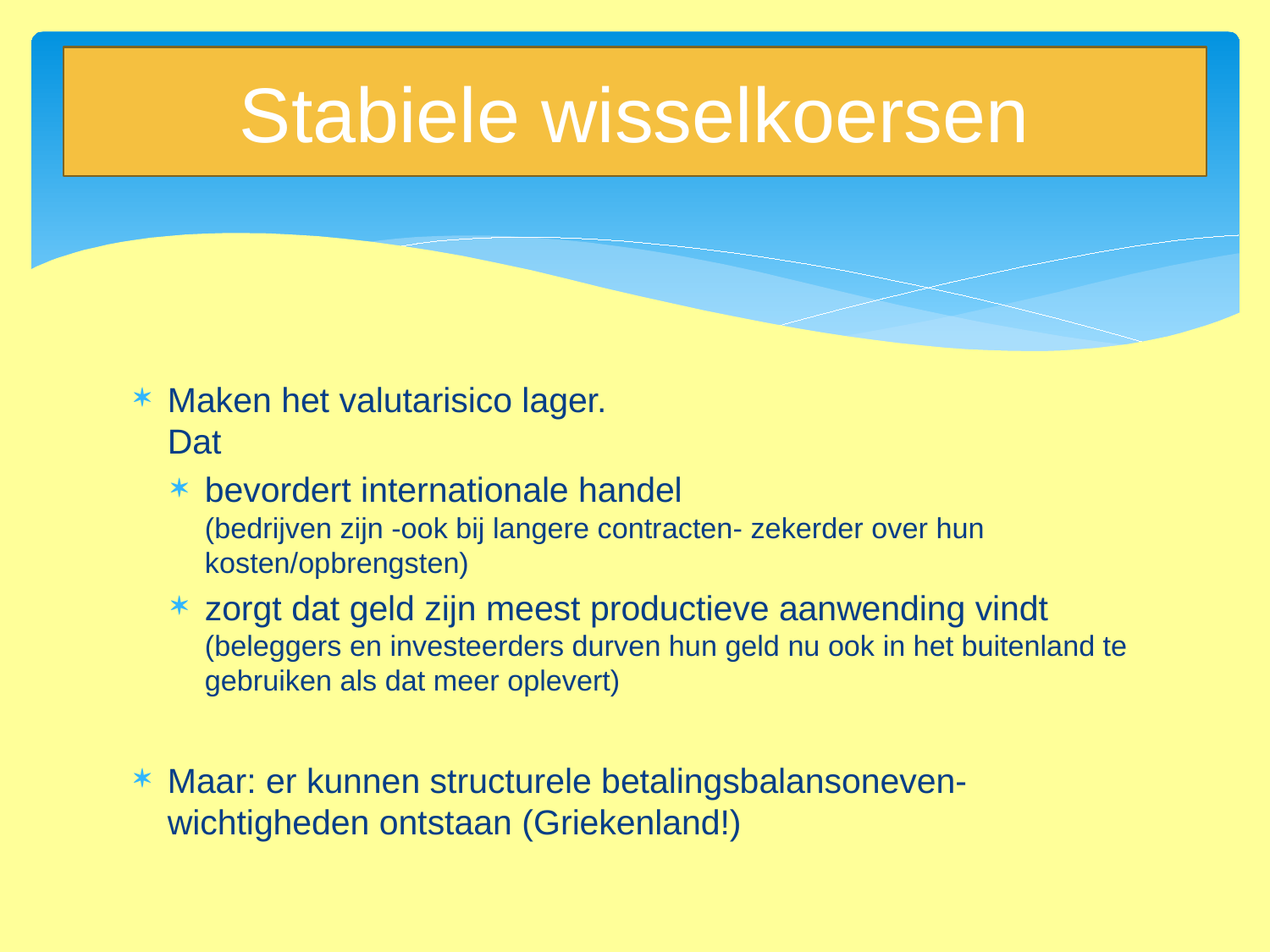

# Stabiele wisselkoersen
Maken het valutarisico lager.
Dat
bevordert internationale handel
(bedrijven zijn -ook bij langere contracten- zekerder over hun kosten/opbrengsten)
zorgt dat geld zijn meest productieve aanwending vindt
(beleggers en investeerders durven hun geld nu ook in het buitenland te gebruiken als dat meer oplevert)

Maar: er kunnen structurele betalingsbalansoneven-wichtigheden ontstaan (Griekenland!)